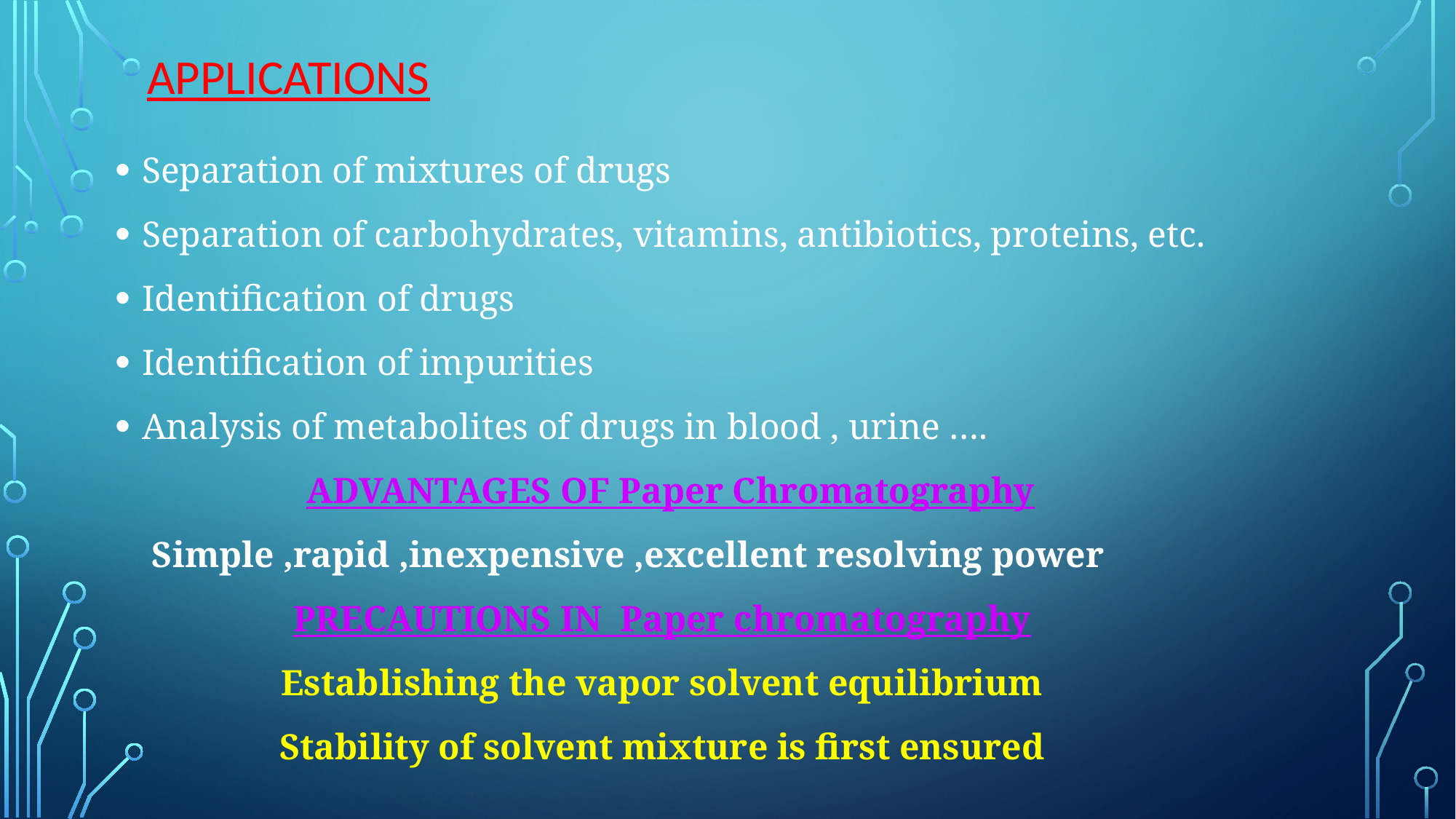

# APPLICATIONS
Separation of mixtures of drugs
Separation of carbohydrates, vitamins, antibiotics, proteins, etc.
Identification of drugs
Identification of impurities
Analysis of metabolites of drugs in blood , urine ….
                     ADVANTAGES OF Paper Chromatography
    Simple ,rapid ,inexpensive ,excellent resolving power
PRECAUTIONS IN  Paper chromatography
Establishing the vapor solvent equilibrium
Stability of solvent mixture is first ensured